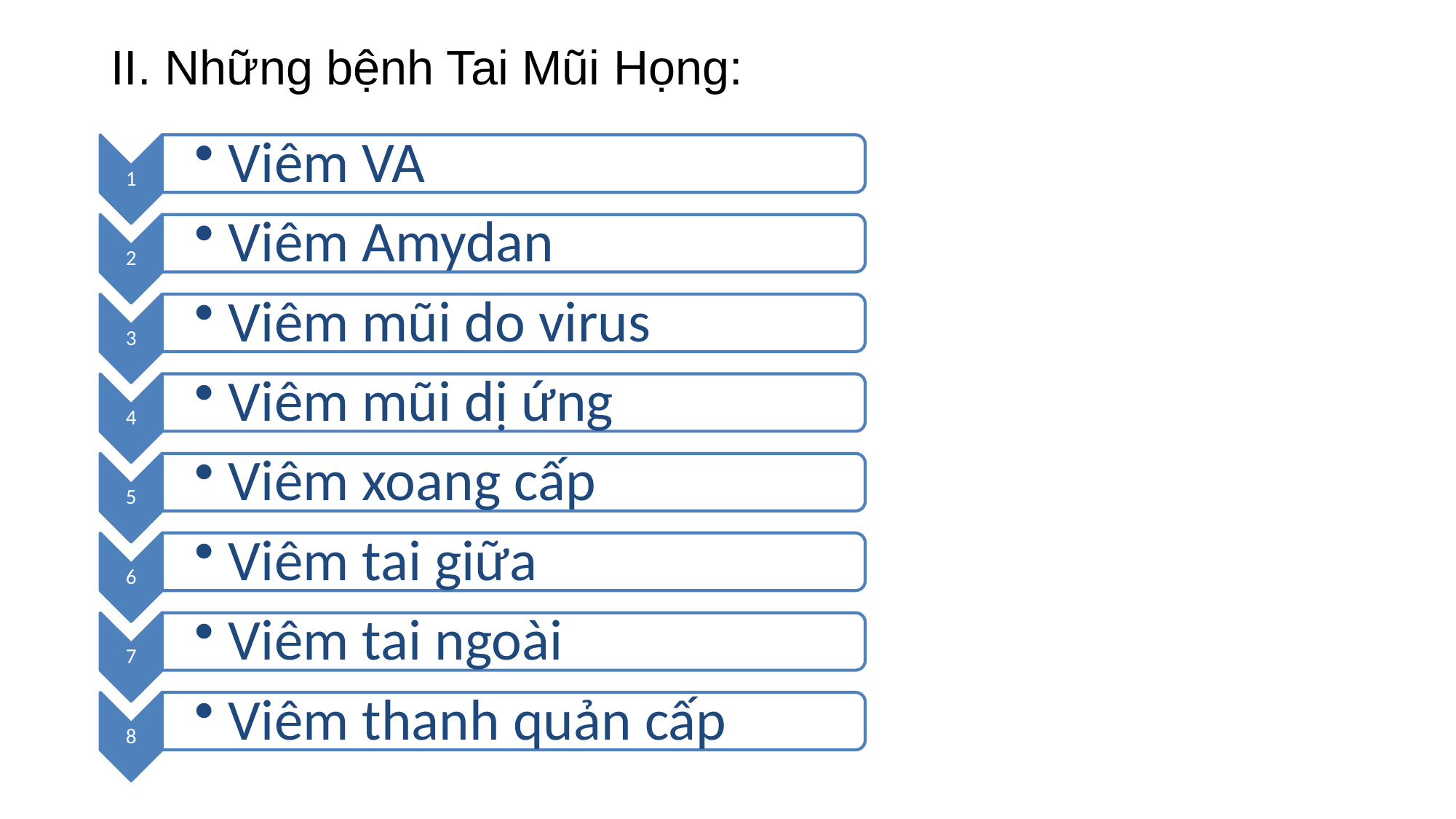

II. Những bệnh Tai Mũi Họng:
1
Viêm VA
2
Viêm Amydan
3
Viêm mũi do virus
4
Viêm mũi dị ứng
5
Viêm xoang cấp
6
Viêm tai giữa
7
Viêm tai ngoài
8
Viêm thanh quản cấp